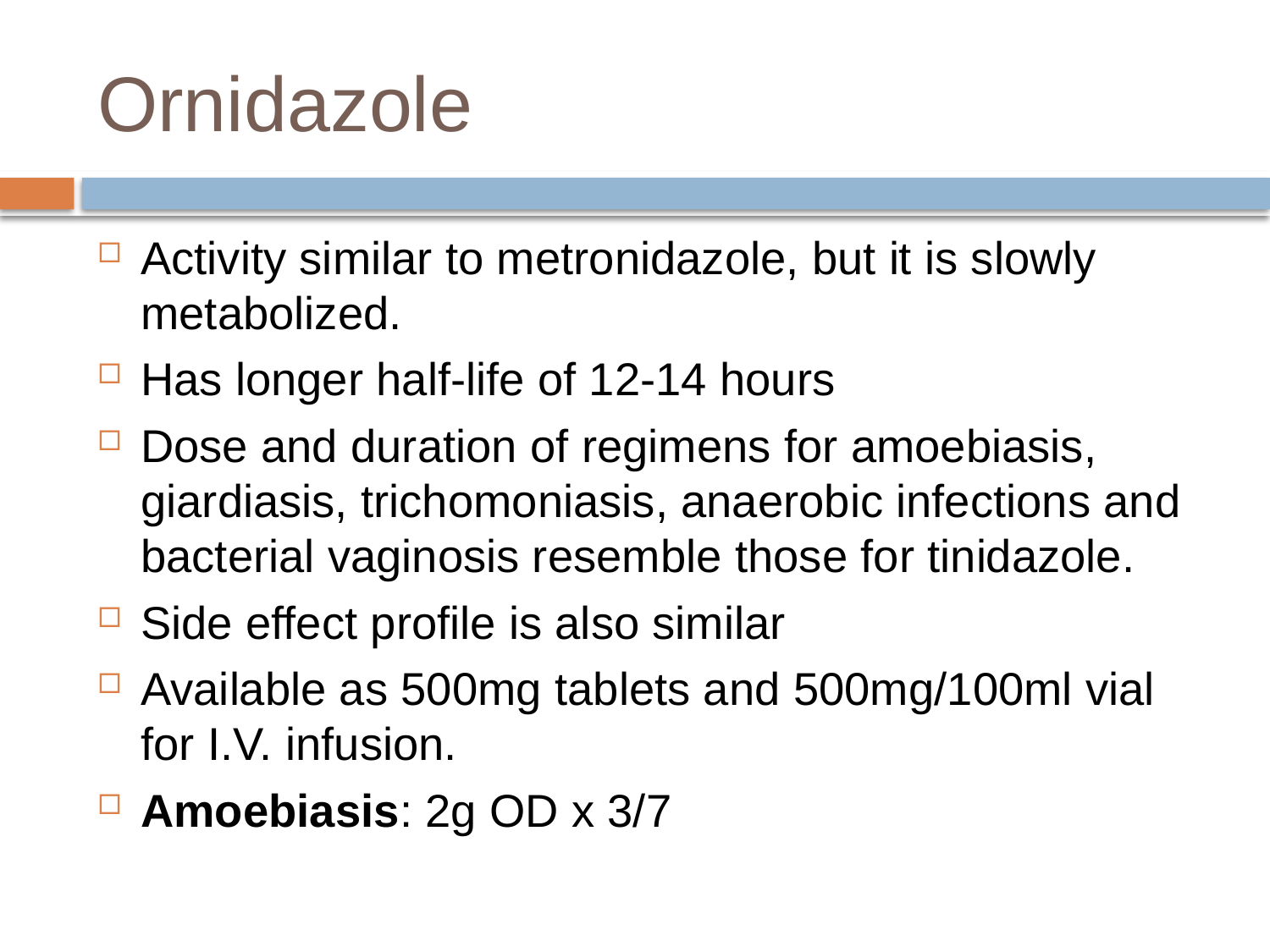

# Ornidazole
Activity similar to metronidazole, but it is slowly metabolized.
Has longer half-life of 12-14 hours
Dose and duration of regimens for amoebiasis, giardiasis, trichomoniasis, anaerobic infections and bacterial vaginosis resemble those for tinidazole.
Side effect profile is also similar
Available as 500mg tablets and 500mg/100ml vial for I.V. infusion.
Amoebiasis: 2g OD x 3/7